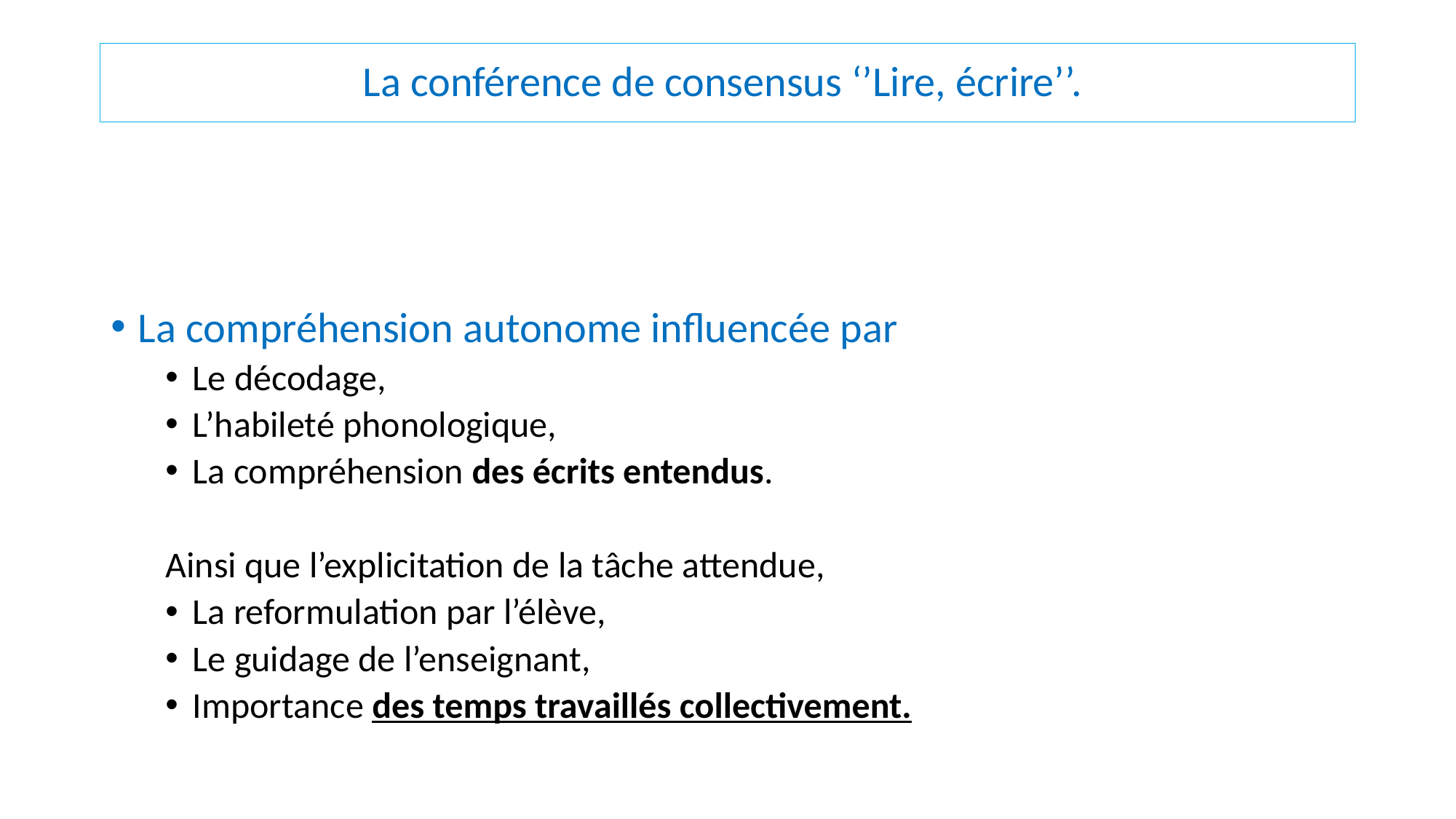

# La conférence de consensus ‘’Lire, écrire’’.

La compréhension autonome influencée par
Le décodage,
L’habileté phonologique,
La compréhension des écrits entendus.

Ainsi que l’explicitation de la tâche attendue,
La reformulation par l’élève,
Le guidage de l’enseignant,
Importance des temps travaillés collectivement.